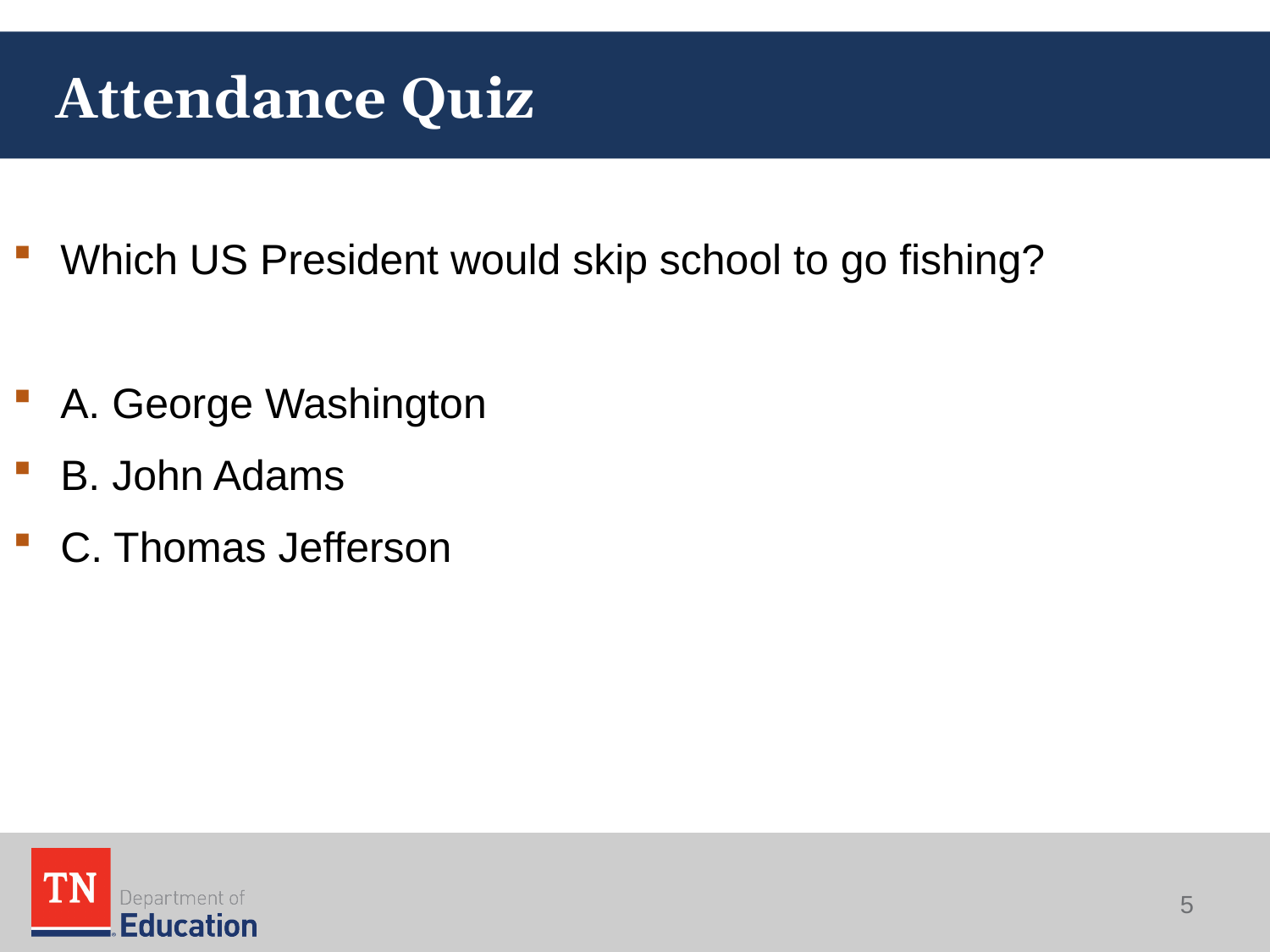

# Attendance Quiz

Which US President would skip school to go fishing?

A. George Washington
B. John Adams
C. Thomas Jefferson

5